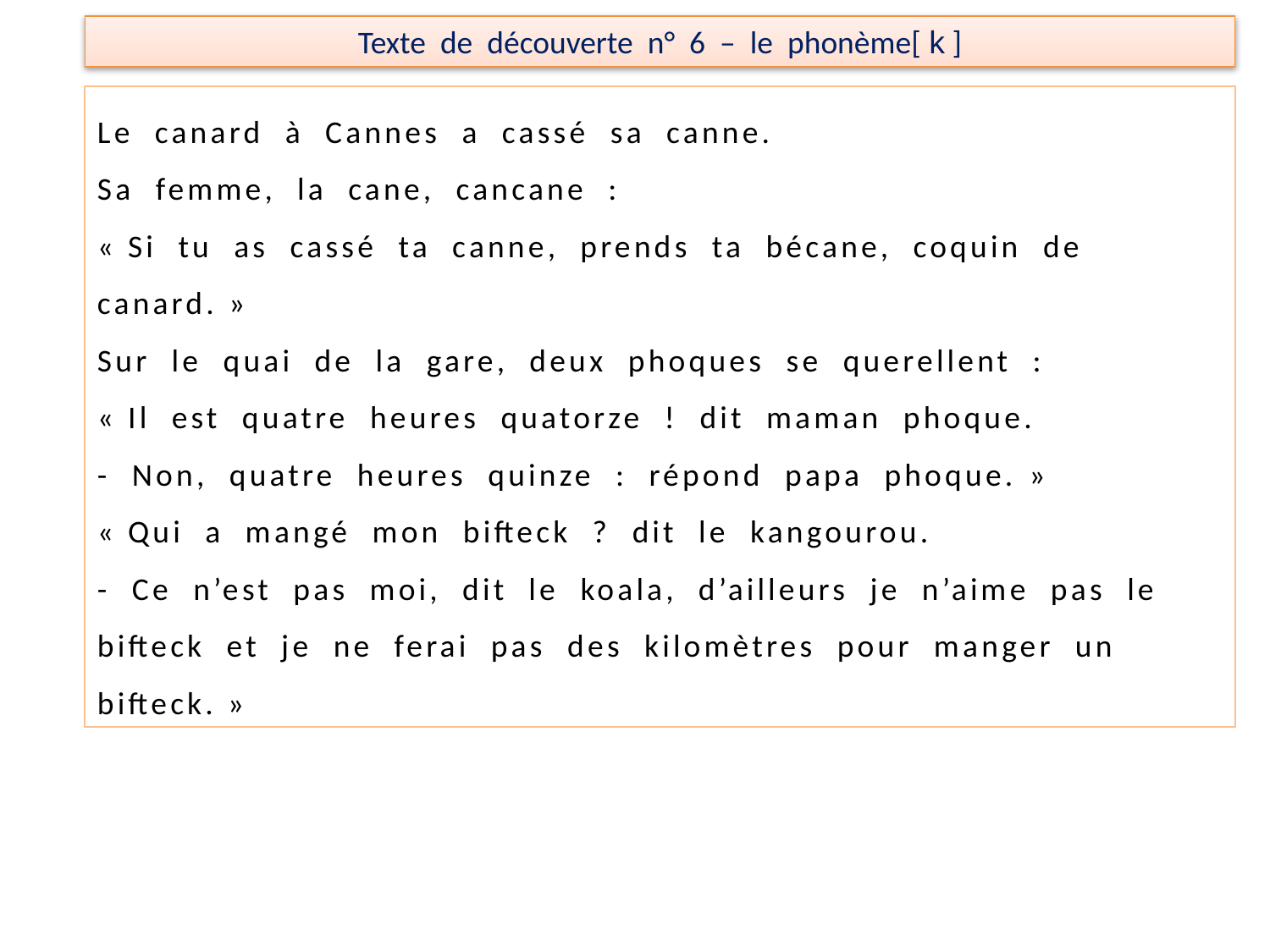

Texte  de  découverte  n°  6  –  le  phonème[ k ]
Le  canard  à  Cannes  a  cassé  sa  canne.
Sa  femme,  la  cane,  cancane  :
« Si  tu  as  cassé  ta  canne,  prends  ta  bécane,  coquin  de  canard. »
Sur  le  quai  de  la  gare,  deux  phoques  se  querellent  :
« Il  est  quatre  heures  quatorze  !  dit  maman  phoque.
-  Non,  quatre  heures  quinze  :  répond  papa  phoque. »
« Qui  a  mangé  mon  bifteck  ?  dit  le  kangourou.
-  Ce  n’est  pas  moi,  dit  le  koala,  d’ailleurs  je  n’aime  pas  le  bifteck  et  je  ne  ferai  pas  des  kilomètres  pour  manger  un  bifteck. »